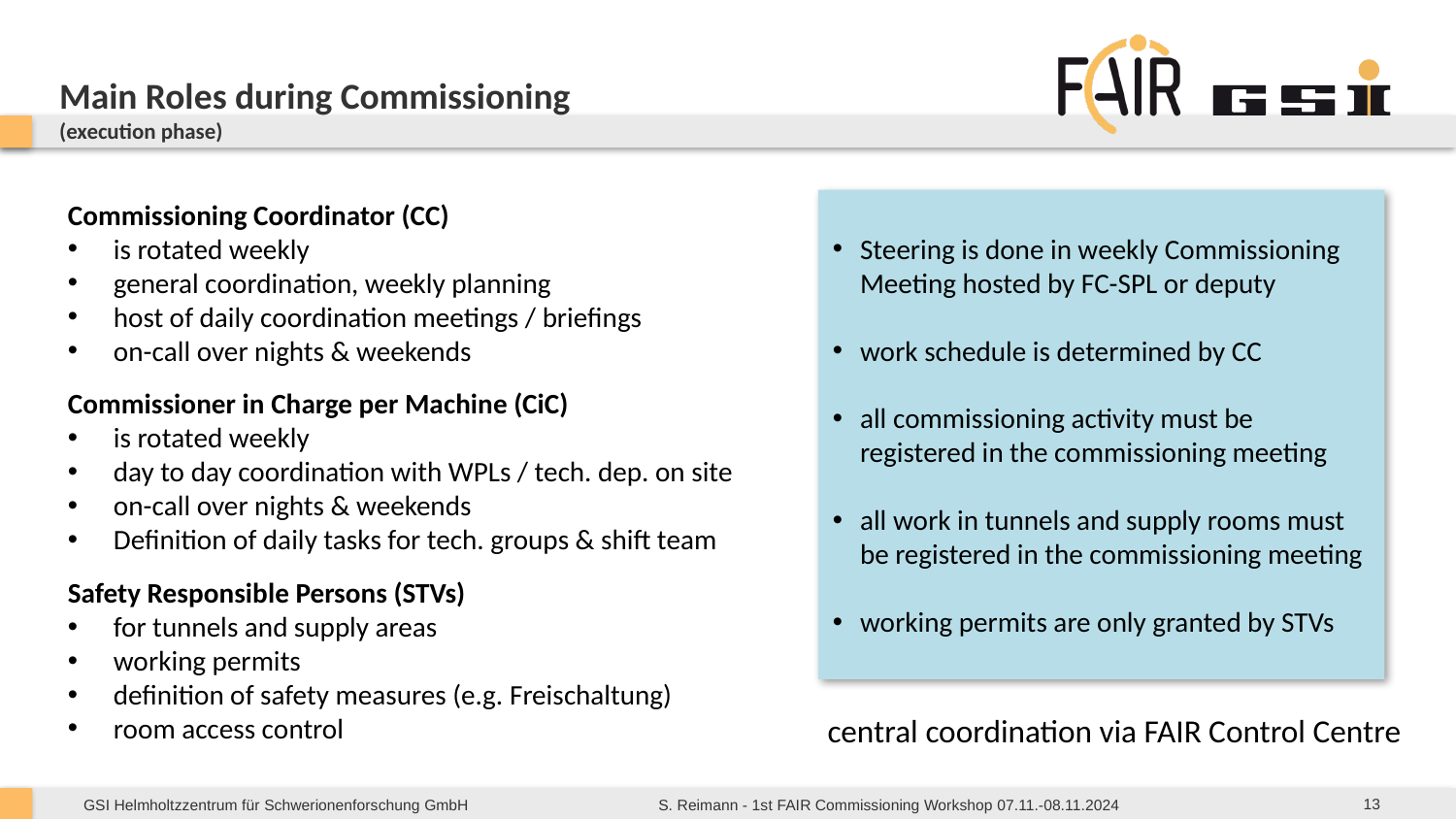

# Main Roles during Commissioning
(execution phase)
Commissioning Coordinator (CC)
is rotated weekly
general coordination, weekly planning
host of daily coordination meetings / briefings
on-call over nights & weekends

Commissioner in Charge per Machine (CiC)
is rotated weekly
day to day coordination with WPLs / tech. dep. on site
on-call over nights & weekends
Definition of daily tasks for tech. groups & shift team

Safety Responsible Persons (STVs)
for tunnels and supply areas
working permits
definition of safety measures (e.g. Freischaltung)
room access control

Steering is done in weekly Commissioning Meeting hosted by FC-SPL or deputy

work schedule is determined by CC

all commissioning activity must be registered in the commissioning meeting

all work in tunnels and supply rooms must be registered in the commissioning meeting

working permits are only granted by STVs

central coordination via FAIR Control Centre
13
S. Reimann - 1st FAIR Commissioning Workshop 07.11.-08.11.2024